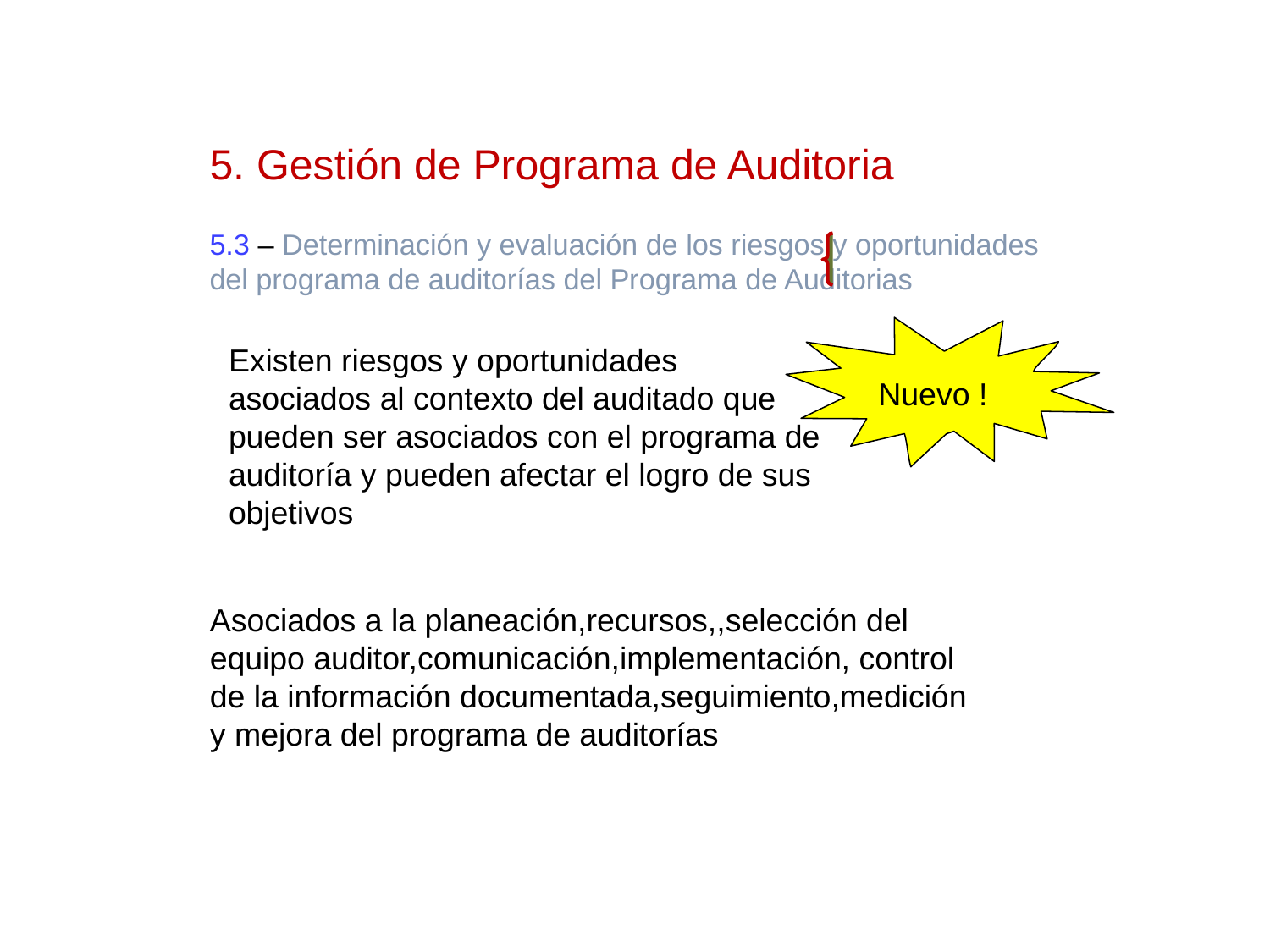

5. Gestión de Programa de Auditoria

5.3 – Determinación y evaluación de los riesgos y oportunidades del programa de auditorías del Programa de Auditorias

         Nuevo !
Existen riesgos y oportunidades asociados al contexto del auditado que pueden ser asociados con el programa de auditoría y pueden afectar el logro de sus objetivos

Asociados a la planeación,recursos,,selección del equipo auditor,comunicación,implementación, control de la información documentada,seguimiento,medición y mejora del programa de auditorías